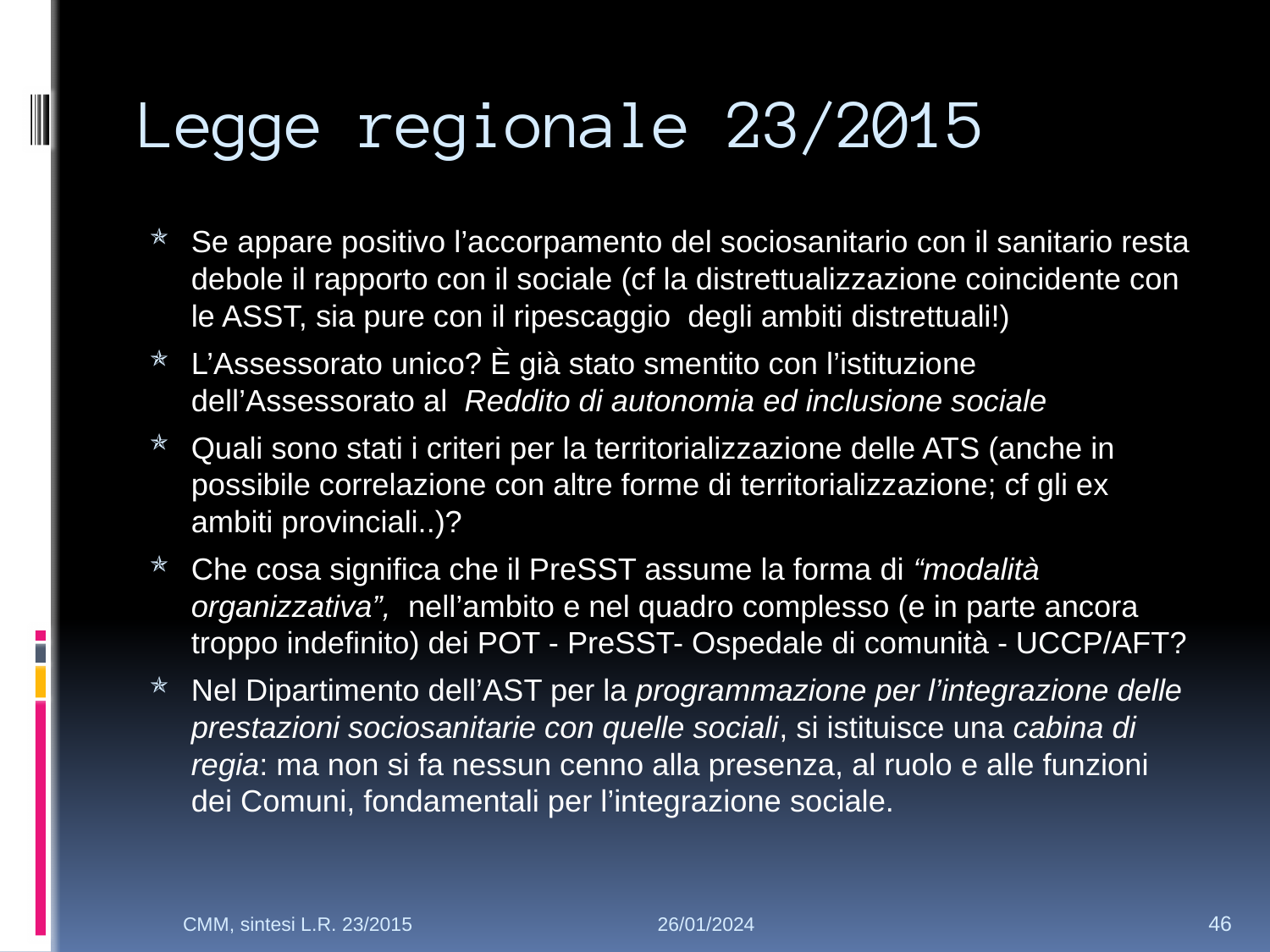

# Legge regionale 23/2015
Se appare positivo l’accorpamento del sociosanitario con il sanitario resta debole il rapporto con il sociale (cf la distrettualizzazione coincidente con le ASST, sia pure con il ripescaggio  degli ambiti distrettuali!)
L’Assessorato unico? È già stato smentito con l’istituzione dell’Assessorato al  Reddito di autonomia ed inclusione sociale
Quali sono stati i criteri per la territorializzazione delle ATS (anche in possibile correlazione con altre forme di territorializzazione; cf gli ex ambiti provinciali..)?
Che cosa significa che il PreSST assume la forma di “modalità organizzativa”,  nell’ambito e nel quadro complesso (e in parte ancora troppo indefinito) dei POT - PreSST- Ospedale di comunità - UCCP/AFT?
Nel Dipartimento dell’AST per la programmazione per l’integrazione delle prestazioni sociosanitarie con quelle sociali, si istituisce una cabina di regia: ma non si fa nessun cenno alla presenza, al ruolo e alle funzioni dei Comuni, fondamentali per l’integrazione sociale.

46
CMM, sintesi L.R. 23/2015
26/01/2024